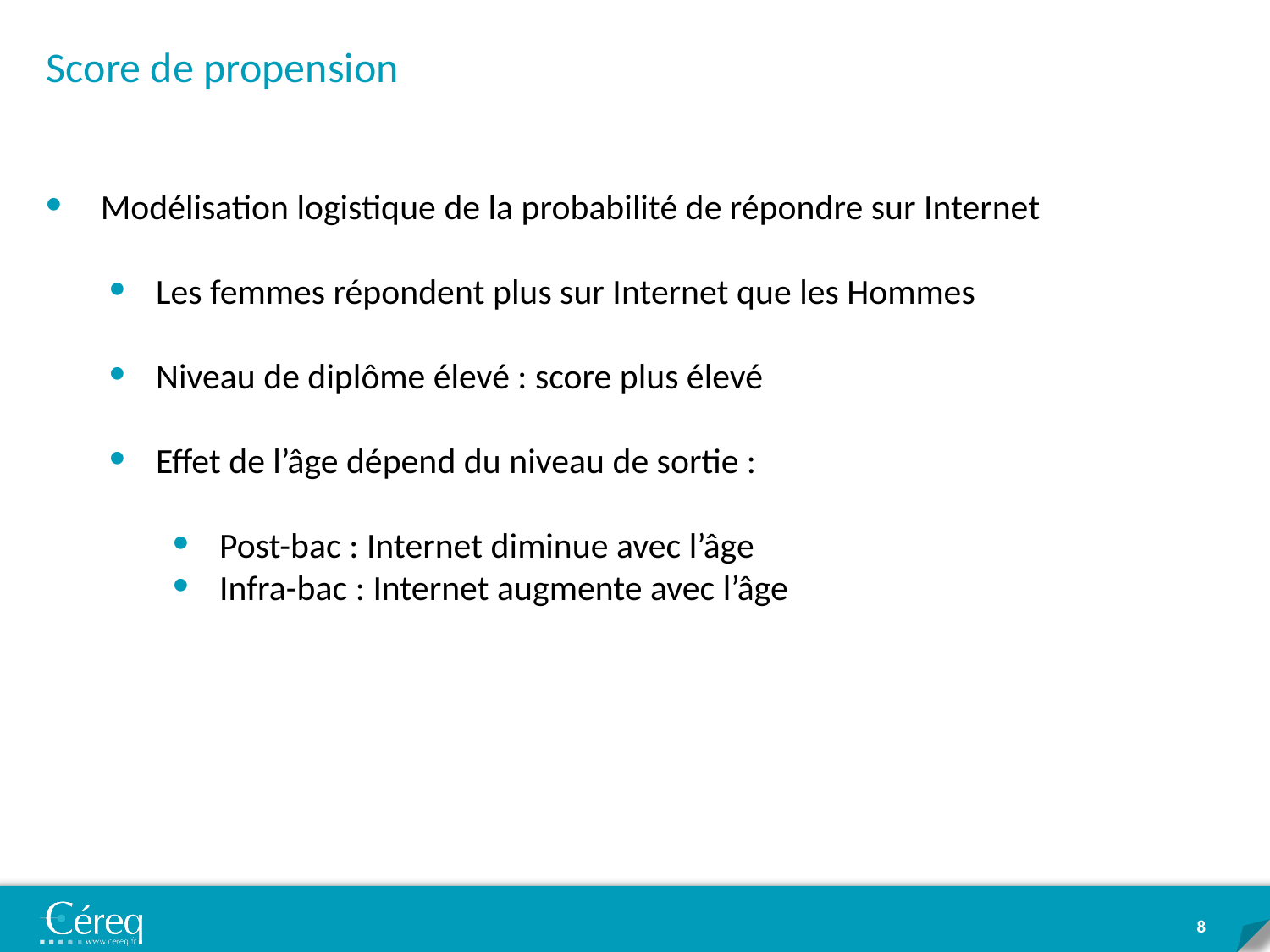

Score de propension
BASE BPF CEREQ
 Modélisation logistique de la probabilité de répondre sur Internet

Les femmes répondent plus sur Internet que les Hommes

Niveau de diplôme élevé : score plus élevé

Effet de l’âge dépend du niveau de sortie :

Post-bac : Internet diminue avec l’âge
Infra-bac : Internet augmente avec l’âge